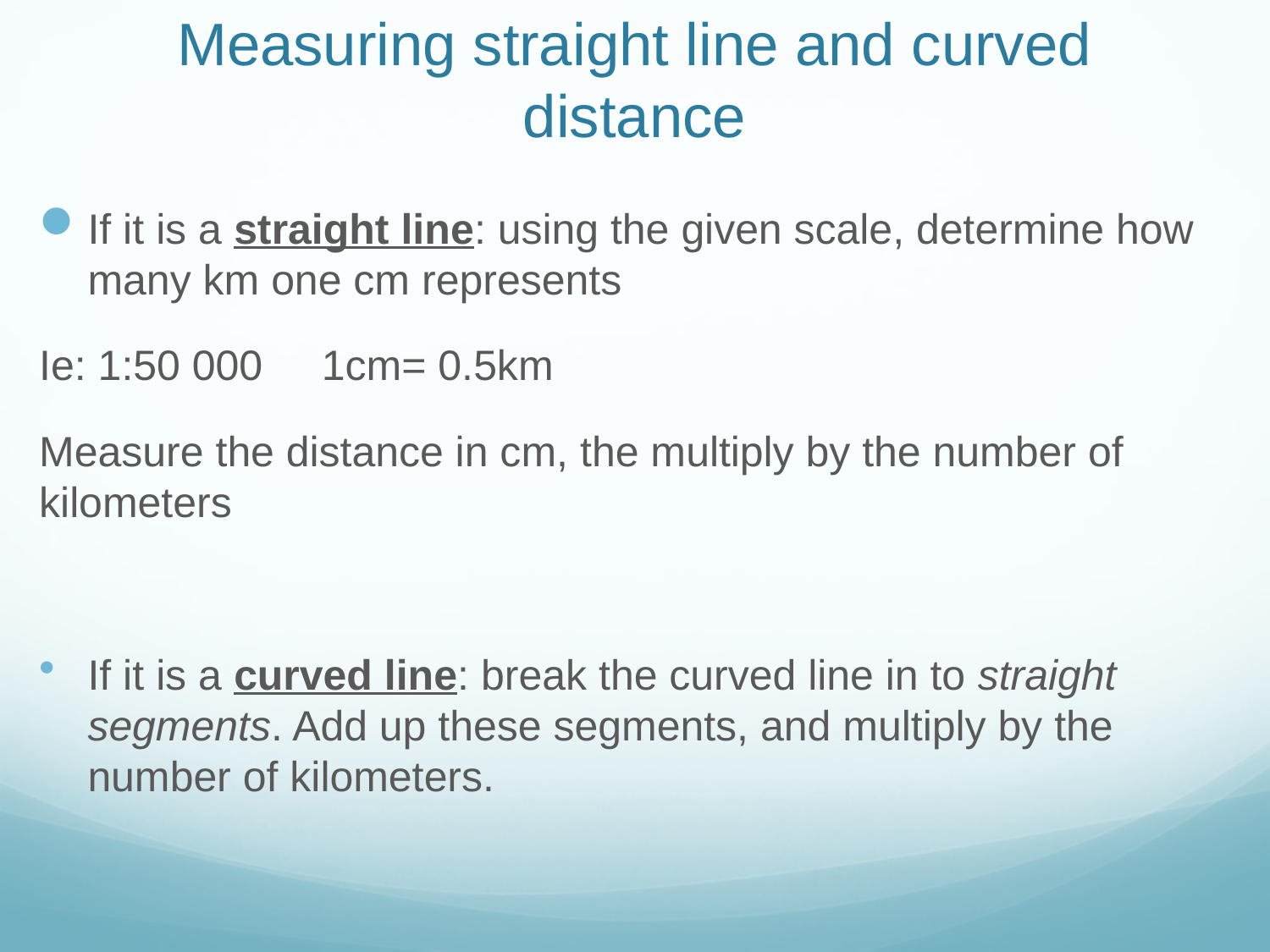

# Measuring straight line and curved distance
If it is a straight line: using the given scale, determine how many km one cm represents
Ie: 1:50 000     1cm= 0.5km
Measure the distance in cm, the multiply by the number of kilometers

If it is a curved line: break the curved line in to straight segments. Add up these segments, and multiply by the number of kilometers.